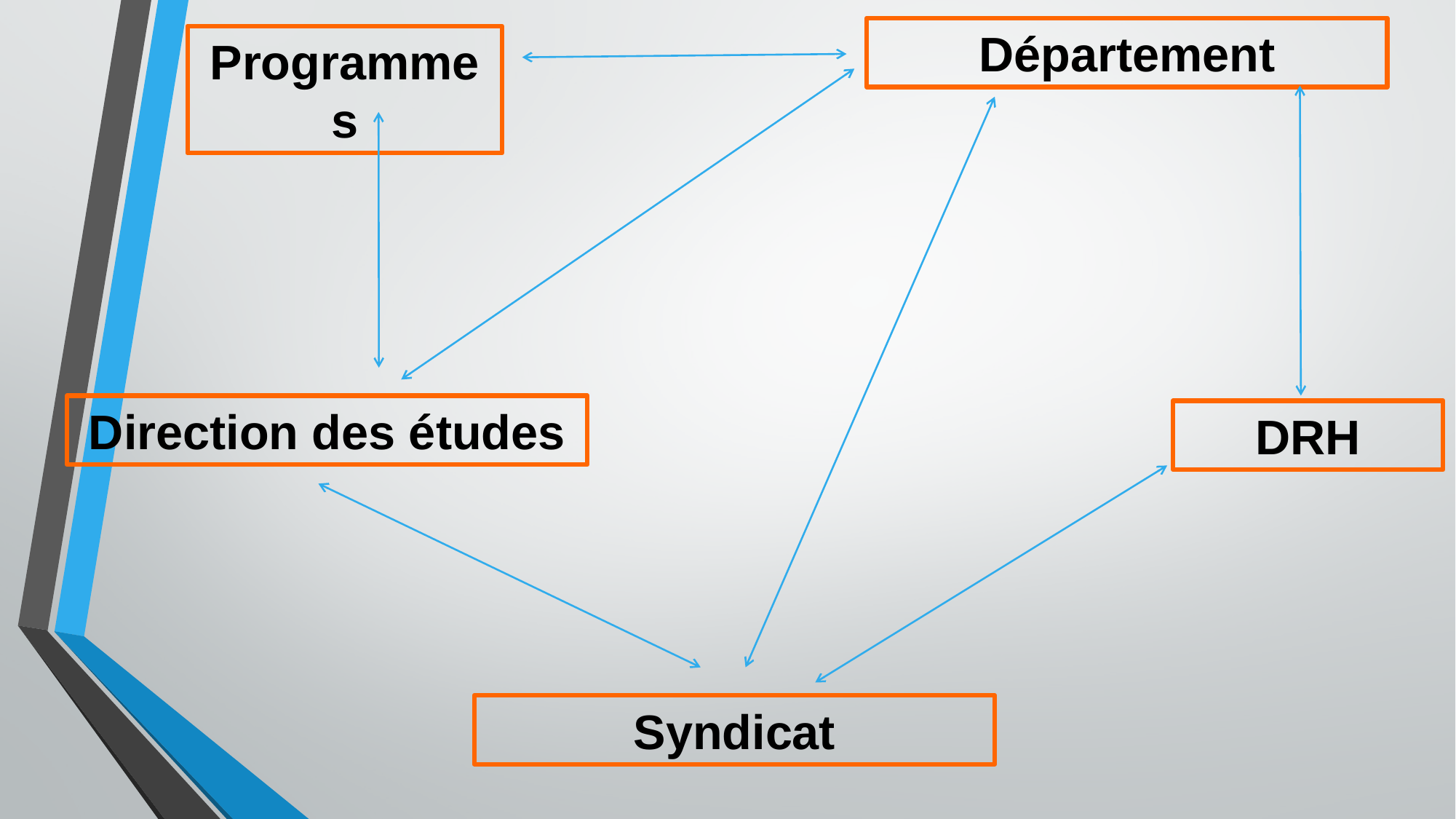

Département
Programmes
Direction des études
DRH
Syndicat